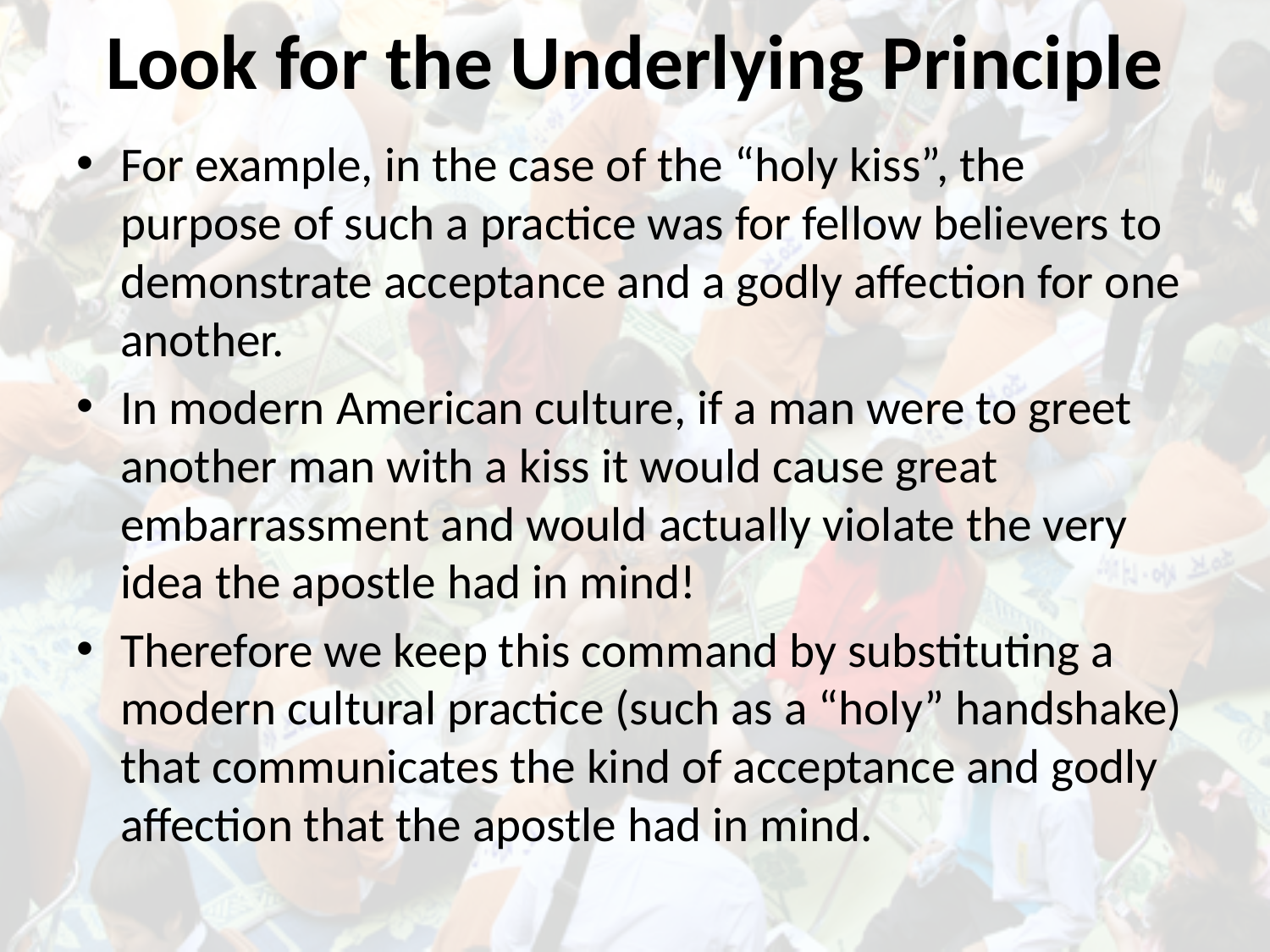

# Look for the Underlying Principle
For example, in the case of the “holy kiss”, the purpose of such a practice was for fellow believers to demonstrate acceptance and a godly affection for one another.
In modern American culture, if a man were to greet another man with a kiss it would cause great embarrassment and would actually violate the very idea the apostle had in mind!
Therefore we keep this command by substituting a modern cultural practice (such as a “holy” handshake) that communicates the kind of acceptance and godly affection that the apostle had in mind.